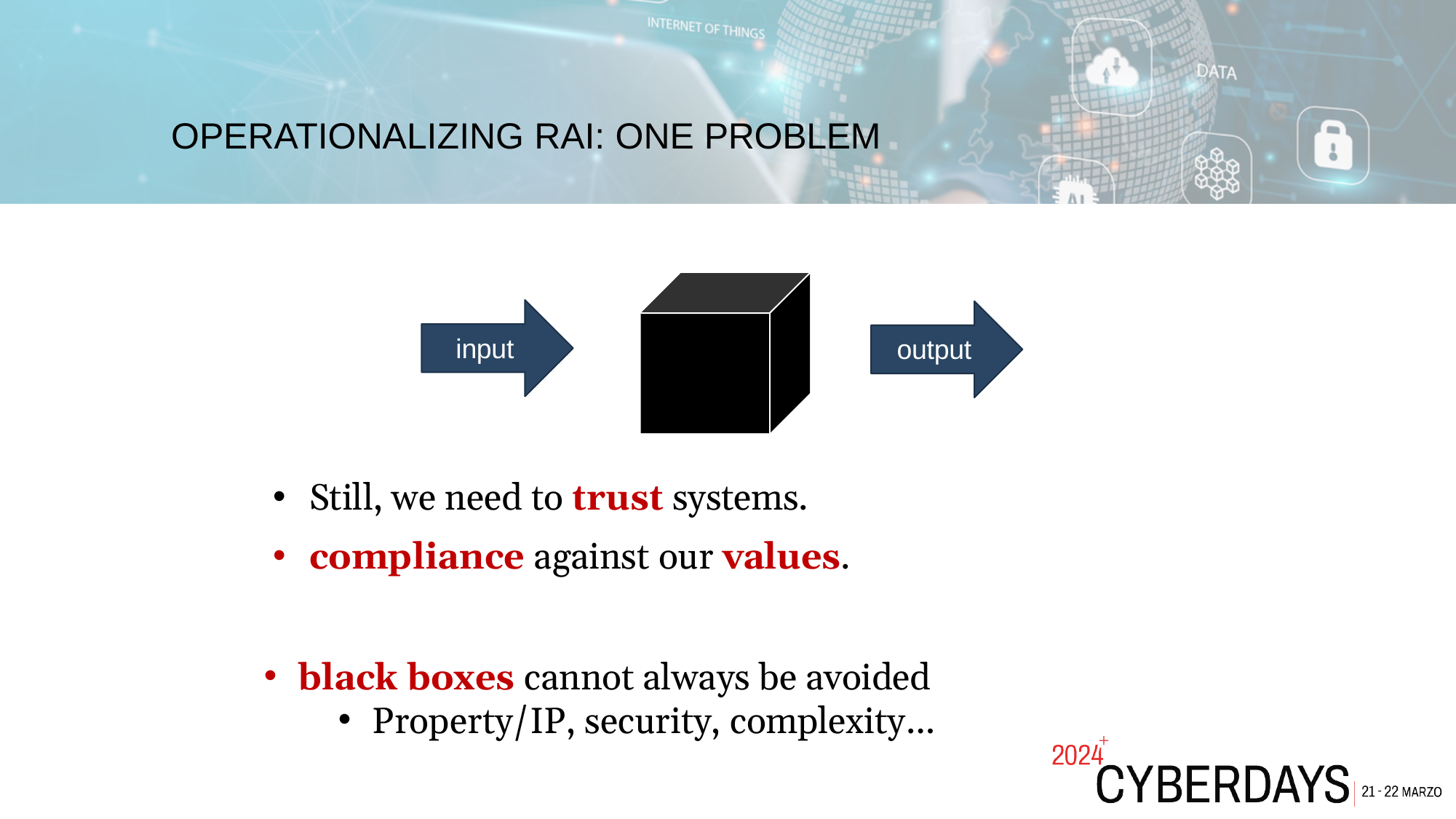

# OPERATIONALIZING RAI: ONE PROBLEM

input
output
Still, we need to trust systems.
compliance against our values.
black boxes cannot always be avoided
Property/IP, security, complexity…